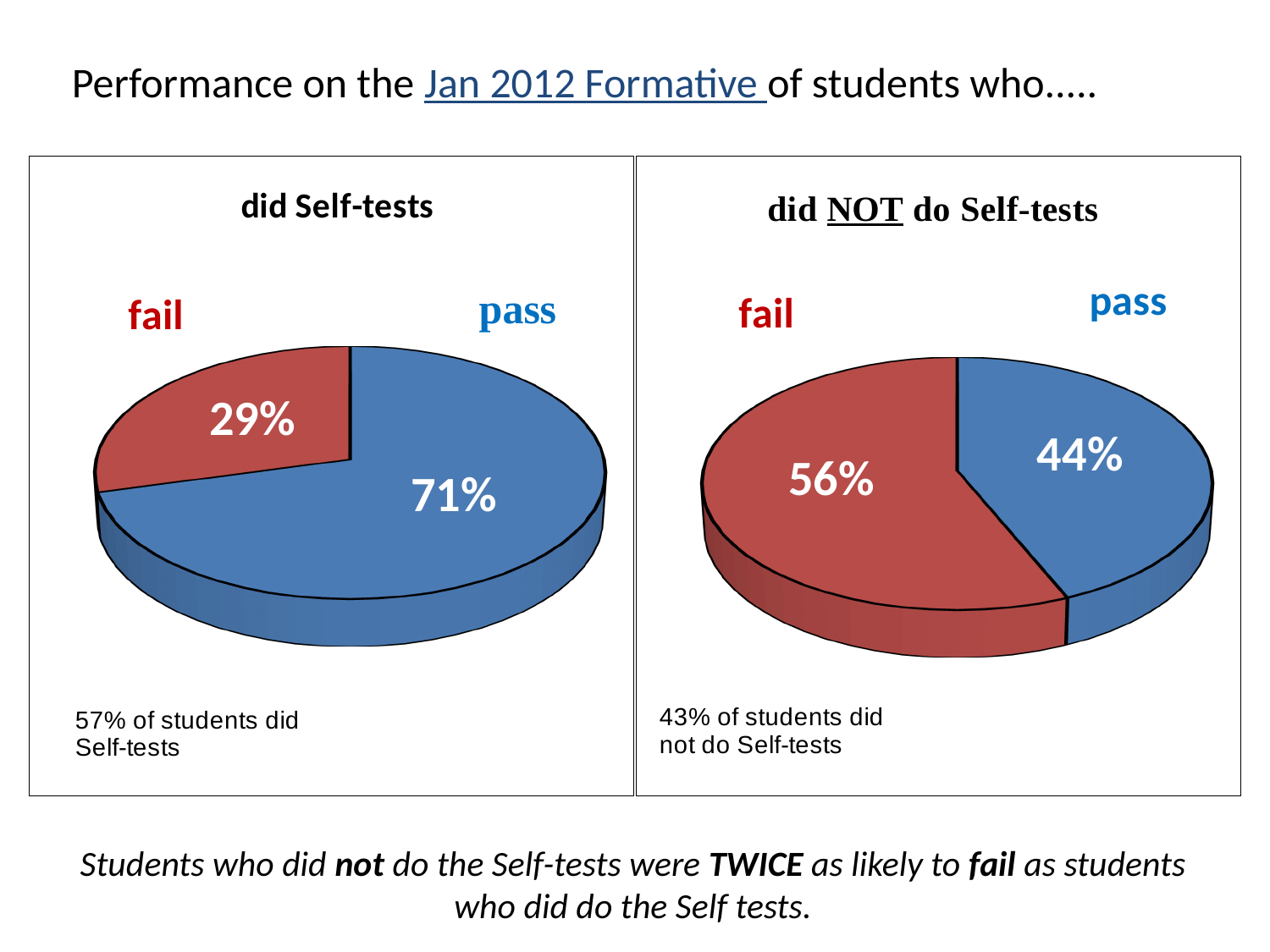

Performance on the Jan 2012 Formative of students who.....

[unsupported chart]

[unsupported chart]

Students who did not do the Self-tests were TWICE as likely to fail as students who did do the Self tests.